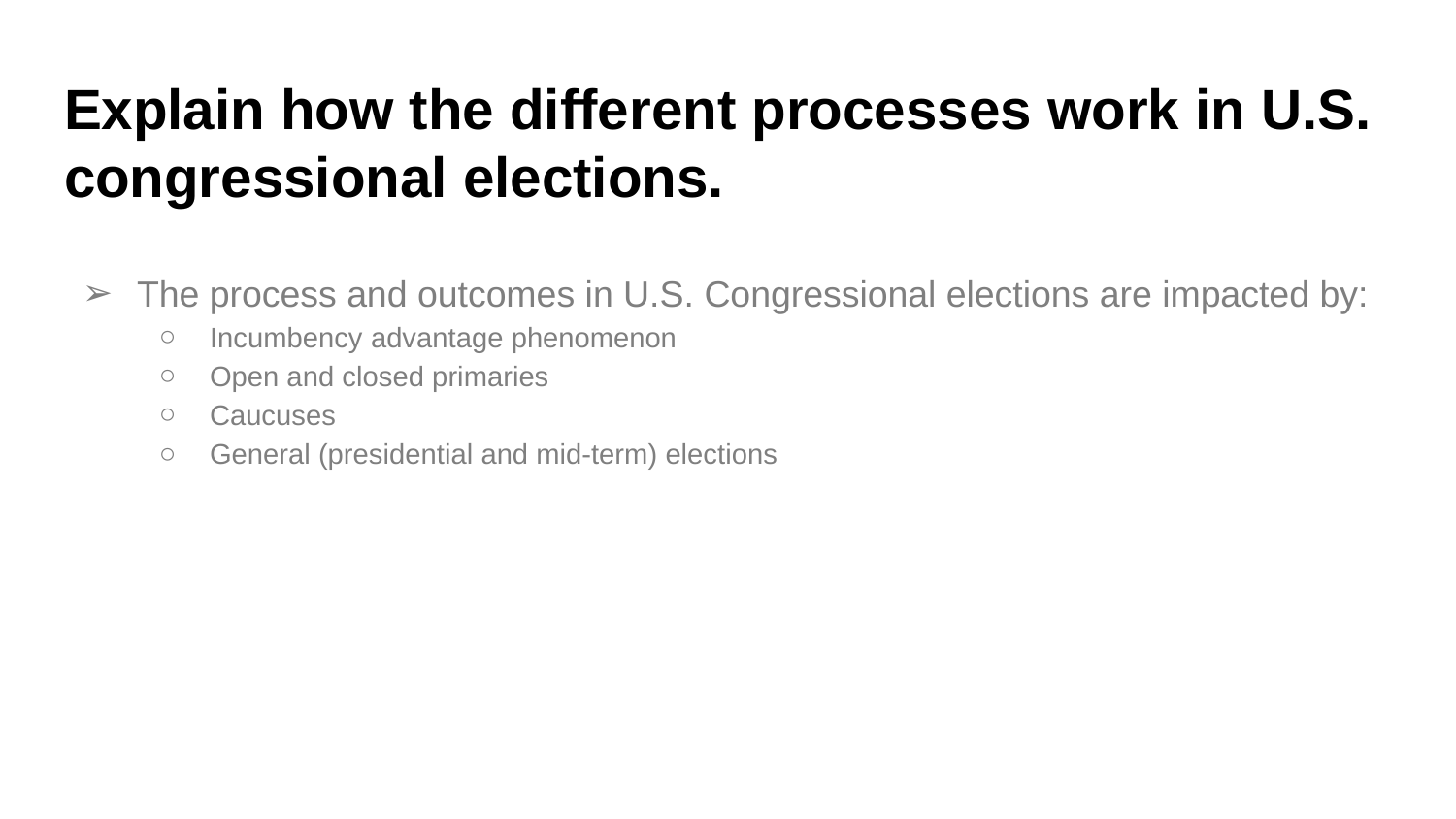

# Explain how the different processes work in U.S. congressional elections.
The process and outcomes in U.S. Congressional elections are impacted by:
Incumbency advantage phenomenon
Open and closed primaries
Caucuses
General (presidential and mid-term) elections